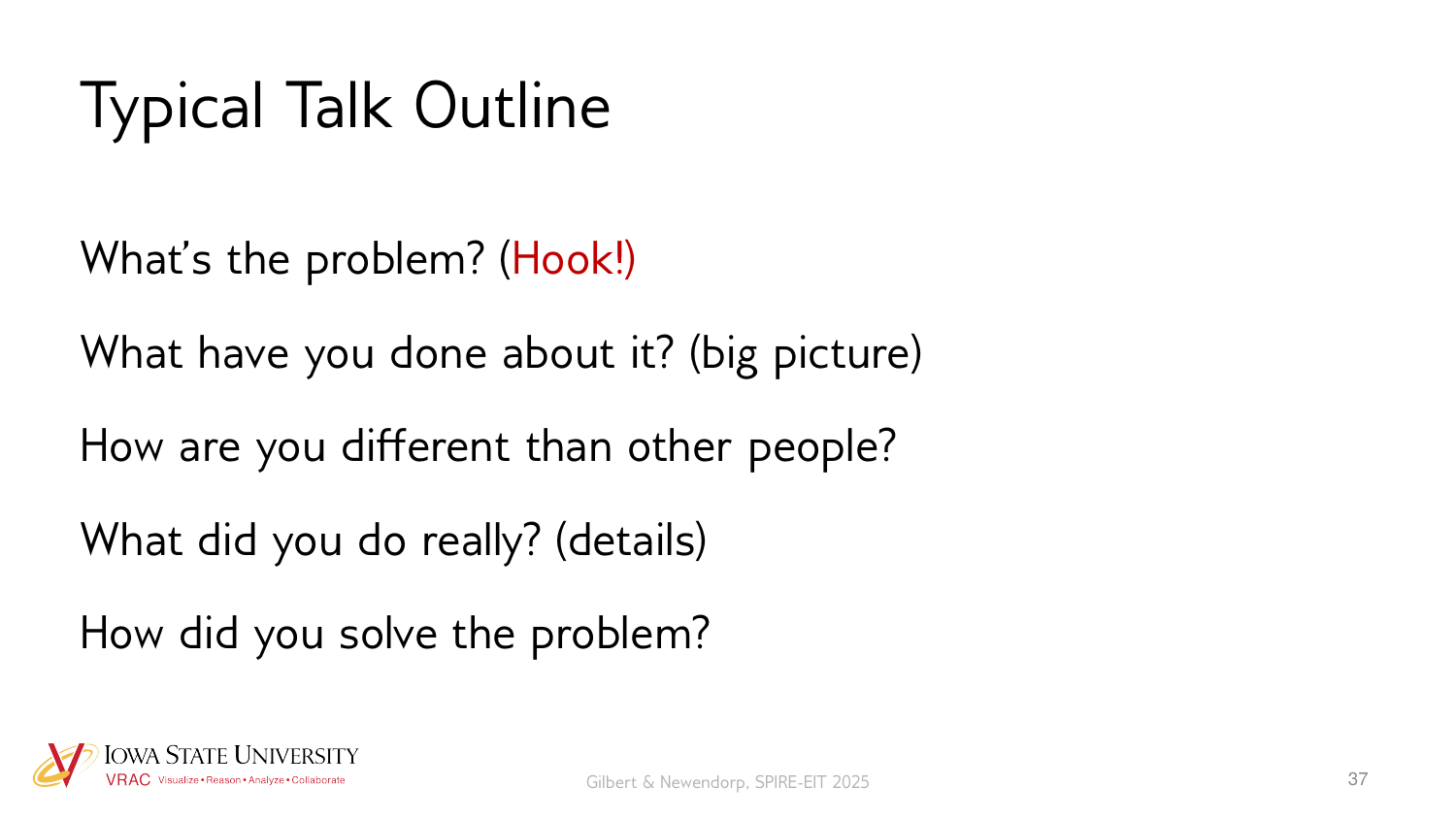

# Typical Talk Outline
What’s the problem? (Hook!)
What have you done about it? (big picture)
How are you different than other people?
What did you do really? (details)
How did you solve the problem?

Gilbert & Newendorp, SPIRE-EIT 2025
37